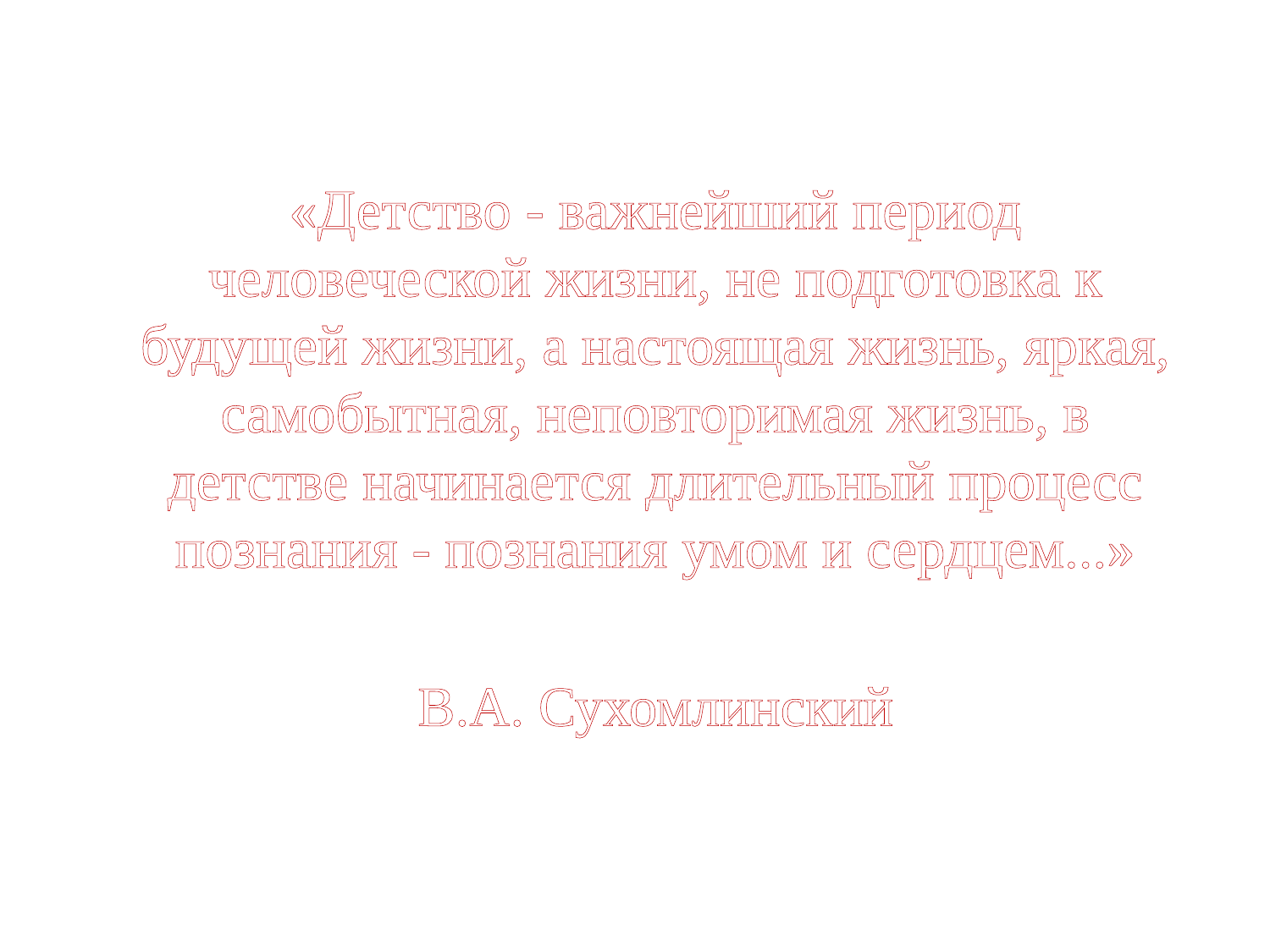

«Детство - важнейший период человеческой жизни, не подготовка к будущей жизни, а настоящая жизнь, яркая, самобытная, неповторимая жизнь, в детстве начинается длительный процесс познания - познания умом и сердцем...»

В.А. Сухомлинский